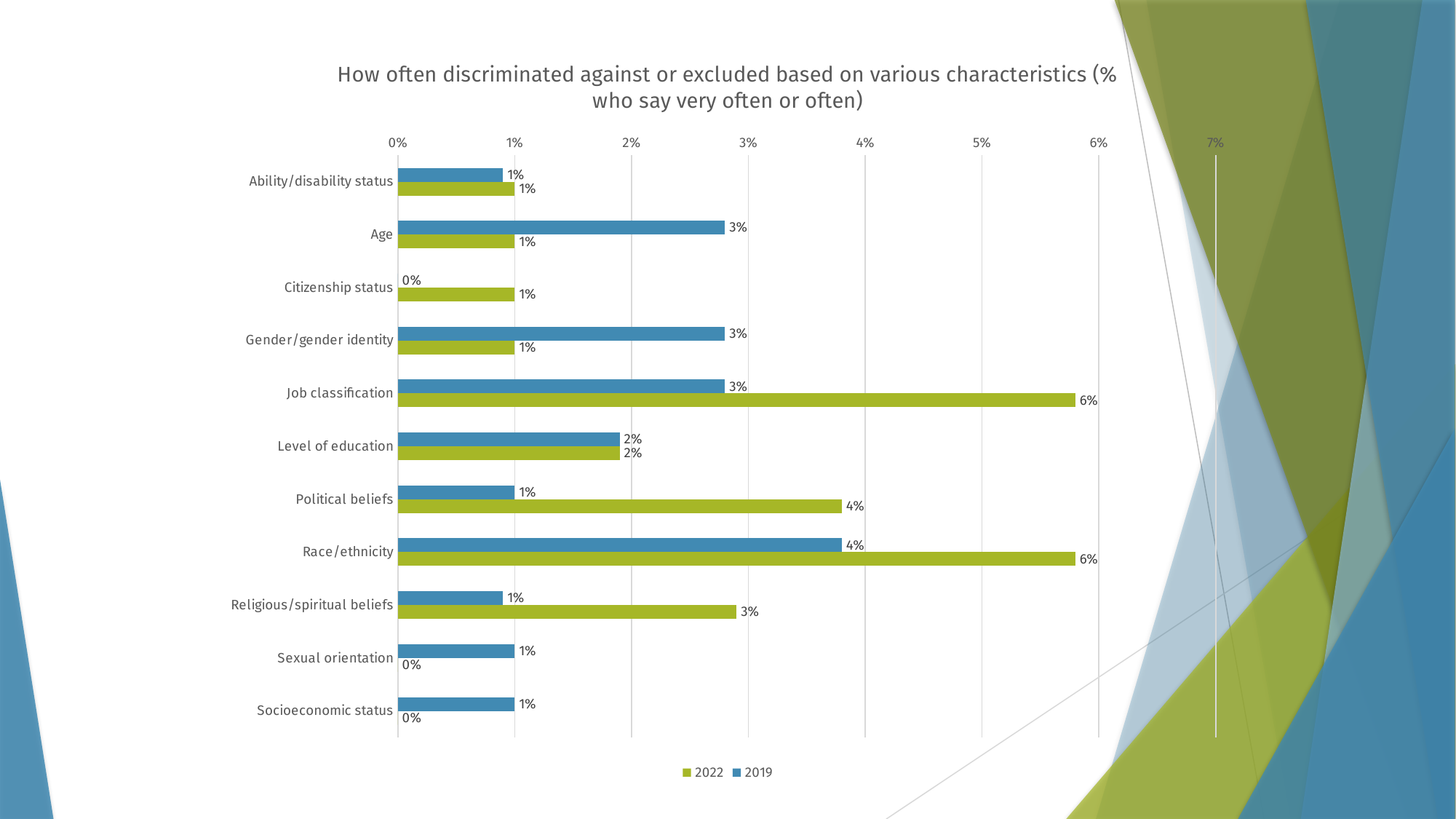

### Chart: How often discriminated against or excluded based on various characteristics (% who say very often or often)

| Category | 2019 | 2022 |
|---|---|---|
| Ability/disability status | 0.009 | 0.01 |
| Age | 0.028 | 0.01 |
| Citizenship status | 0.0 | 0.01 |
| Gender/gender identity | 0.028 | 0.01 |
| Job classification | 0.028 | 0.058 |
| Level of education | 0.019 | 0.019 |
| Political beliefs | 0.01 | 0.038 |
| Race/ethnicity | 0.038 | 0.058 |
| Religious/spiritual beliefs | 0.009 | 0.029 |
| Sexual orientation | 0.01 | 0.0 |
| Socioeconomic status | 0.01 | 0.0 |